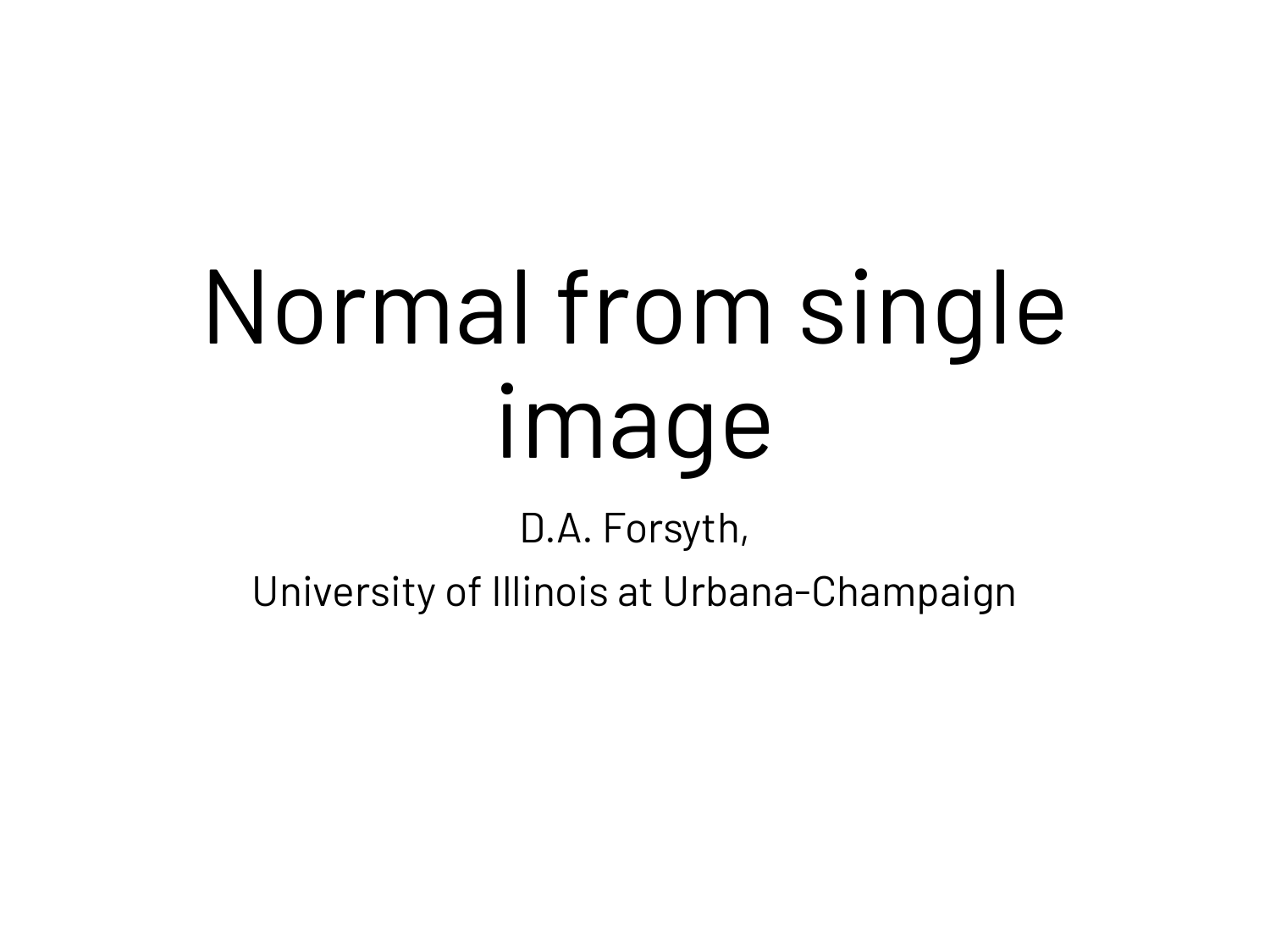

# Normal from single image
D.A. Forsyth,
University of Illinois at Urbana-Champaign